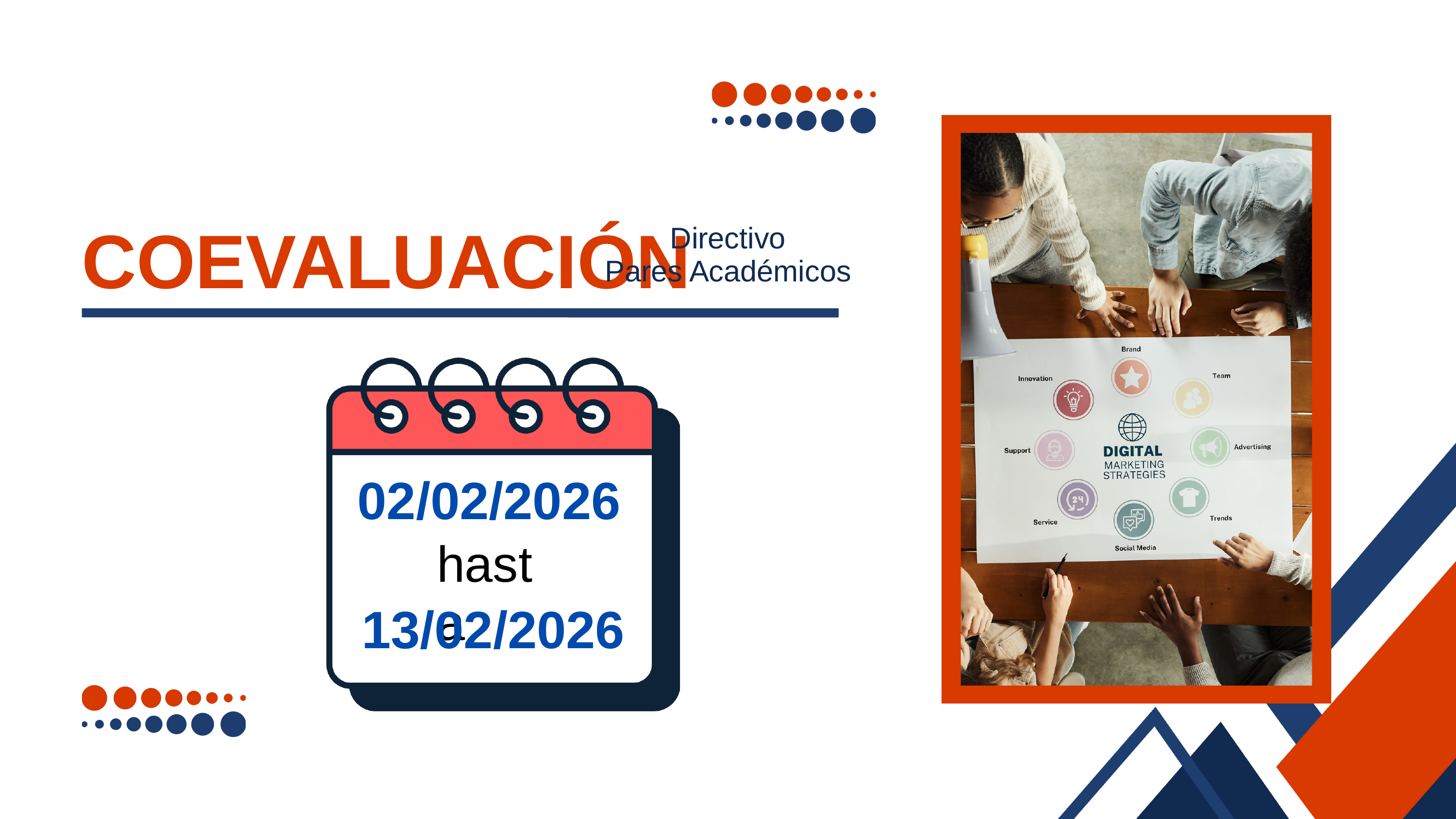

COEVALUACIÓN
Directivo
Pares Académicos

02/02/2026
hasta
13/02/2026